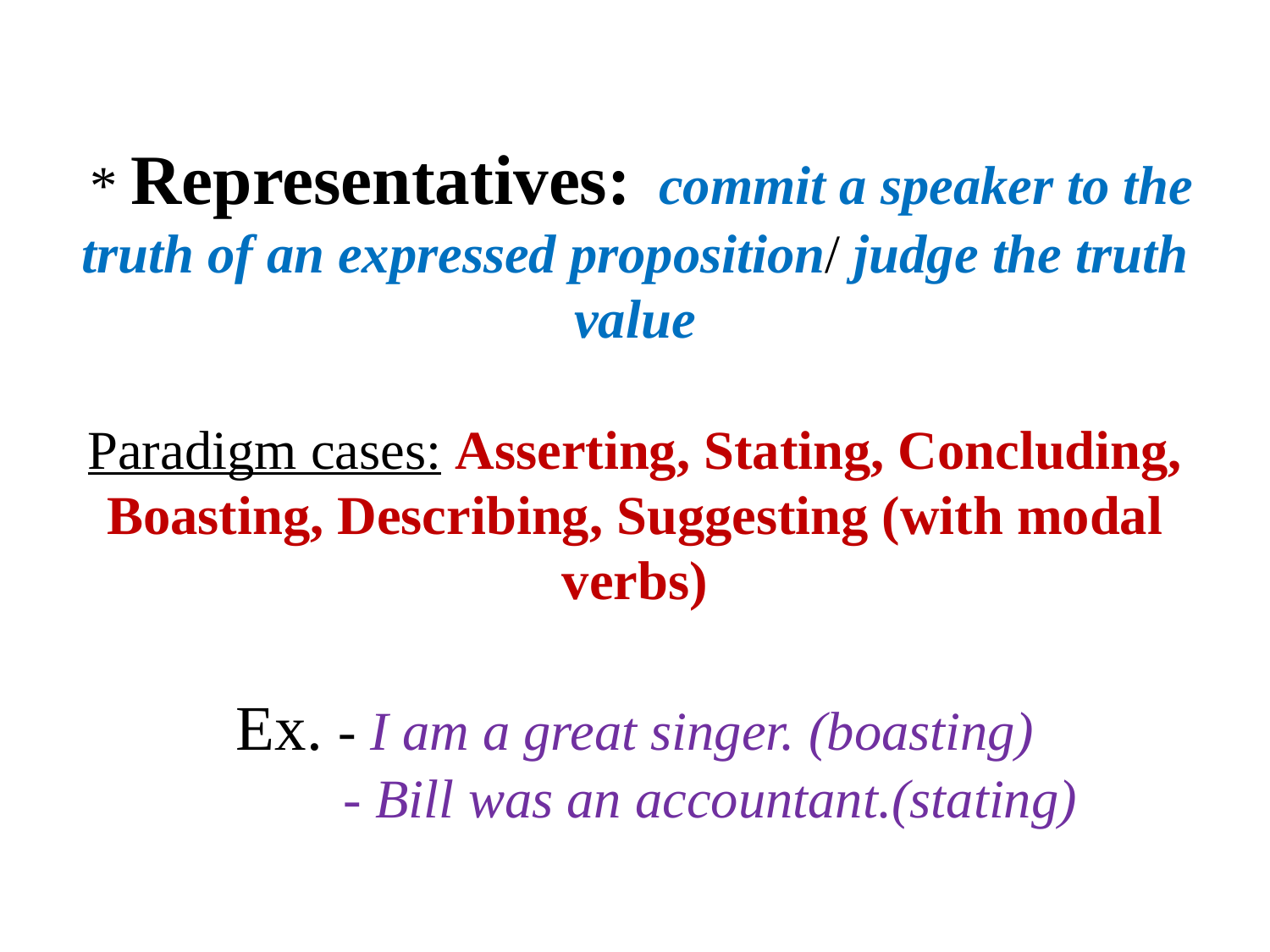

# * Representatives:  commit a speaker to the truth of an expressed proposition/ judge the truth value Paradigm cases: Asserting, Stating, Concluding, Boasting, Describing, Suggesting (with modal verbs) Ex. - I am a great singer. (boasting) - Bill was an accountant.(stating)